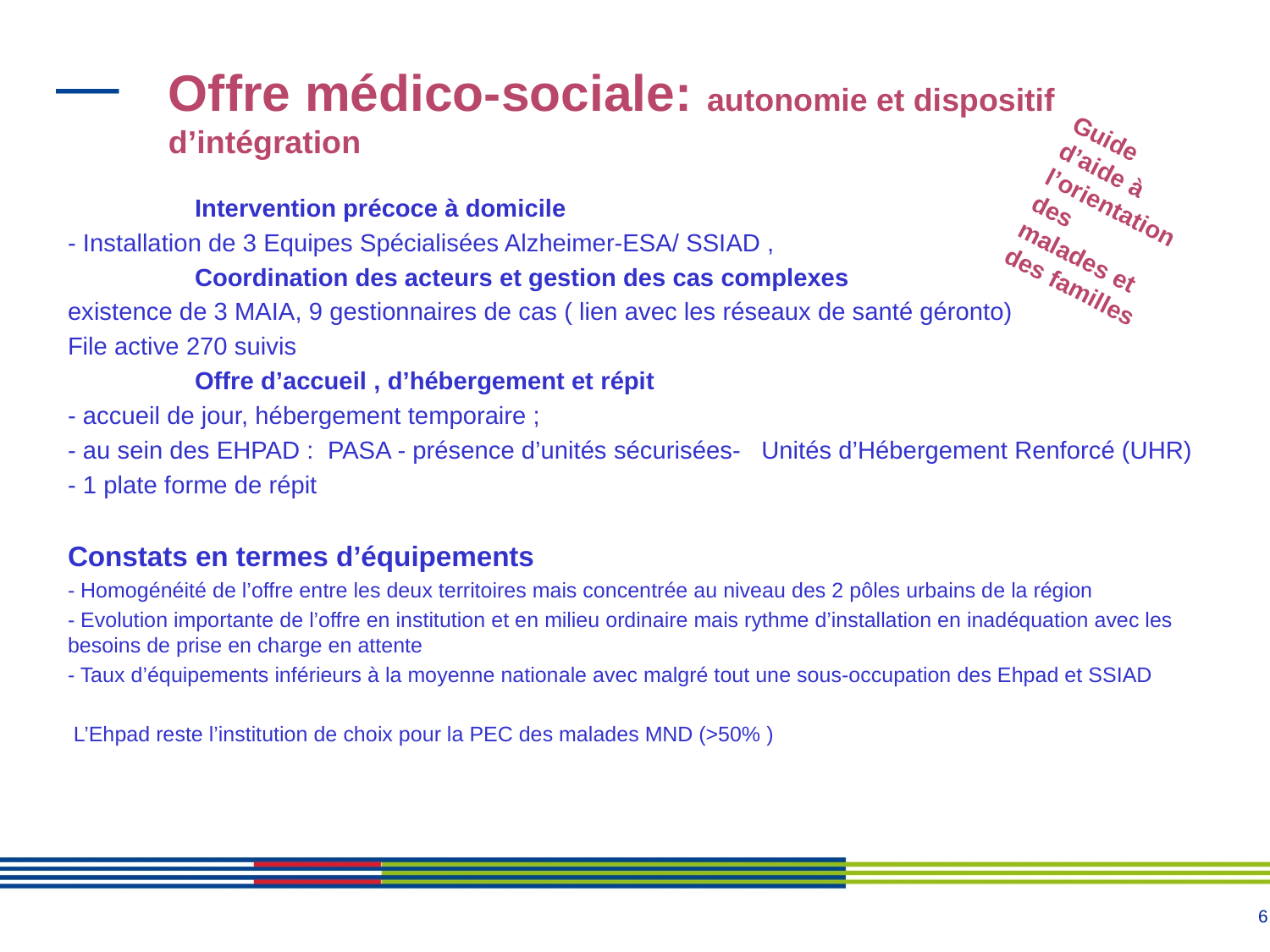

# Offre médico-sociale: autonomie et dispositif d’intégration
Guide d’aide à l’orientation des malades et des familles
 	Intervention précoce à domicile
- Installation de 3 Equipes Spécialisées Alzheimer-ESA/ SSIAD ,
	Coordination des acteurs et gestion des cas complexes
existence de 3 MAIA, 9 gestionnaires de cas ( lien avec les réseaux de santé géronto)
File active 270 suivis
	Offre d’accueil , d’hébergement et répit
- accueil de jour, hébergement temporaire ;
- au sein des EHPAD :  PASA - présence d’unités sécurisées-   Unités d’Hébergement Renforcé (UHR)
- 1 plate forme de répit

Constats en termes d’équipements
- Homogénéité de l’offre entre les deux territoires mais concentrée au niveau des 2 pôles urbains de la région
- Evolution importante de l’offre en institution et en milieu ordinaire mais rythme d’installation en inadéquation avec les besoins de prise en charge en attente
- Taux d’équipements inférieurs à la moyenne nationale avec malgré tout une sous-occupation des Ehpad et SSIAD

 L’Ehpad reste l’institution de choix pour la PEC des malades MND (>50% )